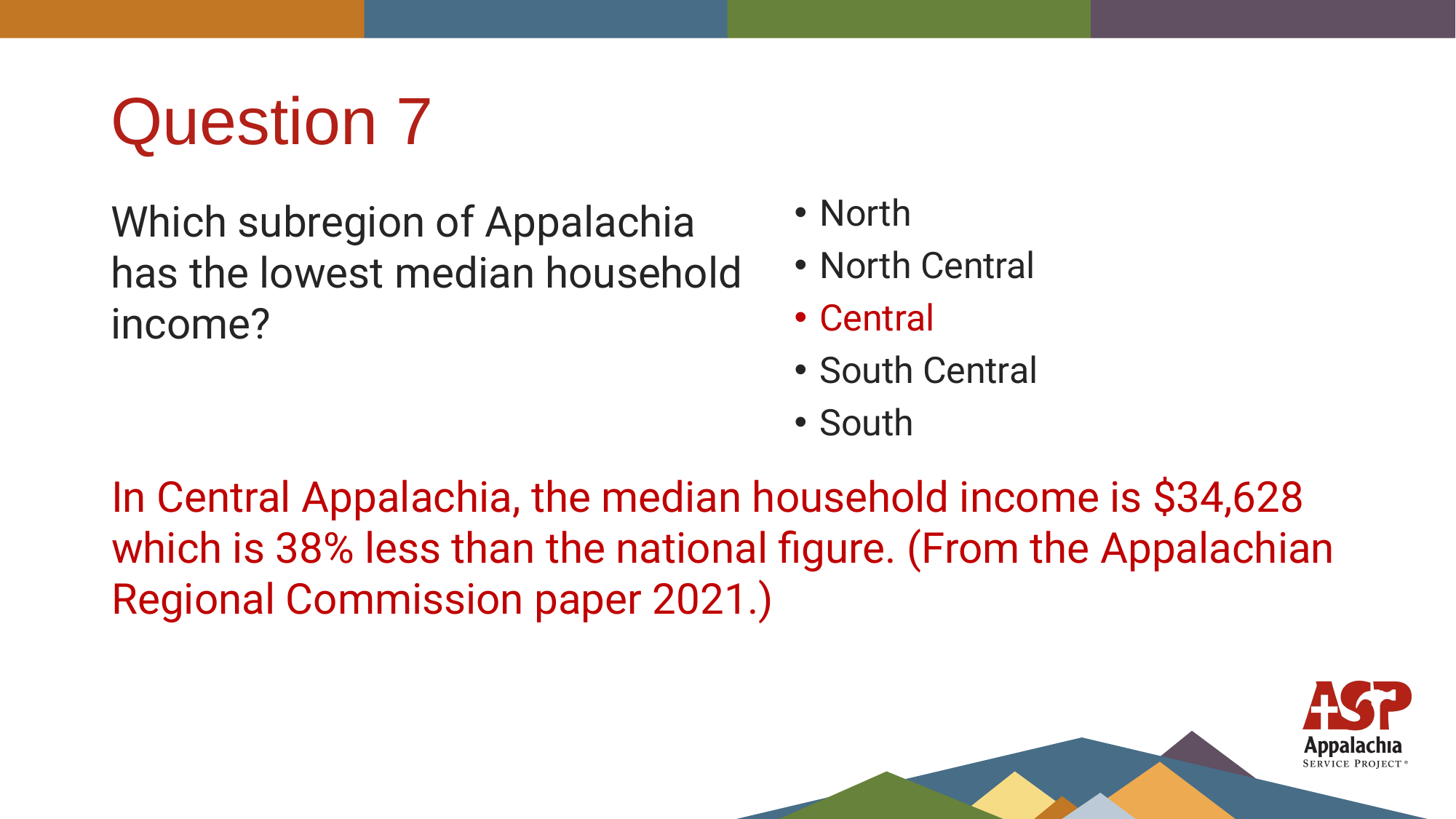

# Question 7
Which subregion of Appalachia has the lowest median household income?
North
North Central
Central
South Central
South

In Central Appalachia, the median household income is $34,628 which is 38% less than the national figure. (From the Appalachian Regional Commission paper 2021.)